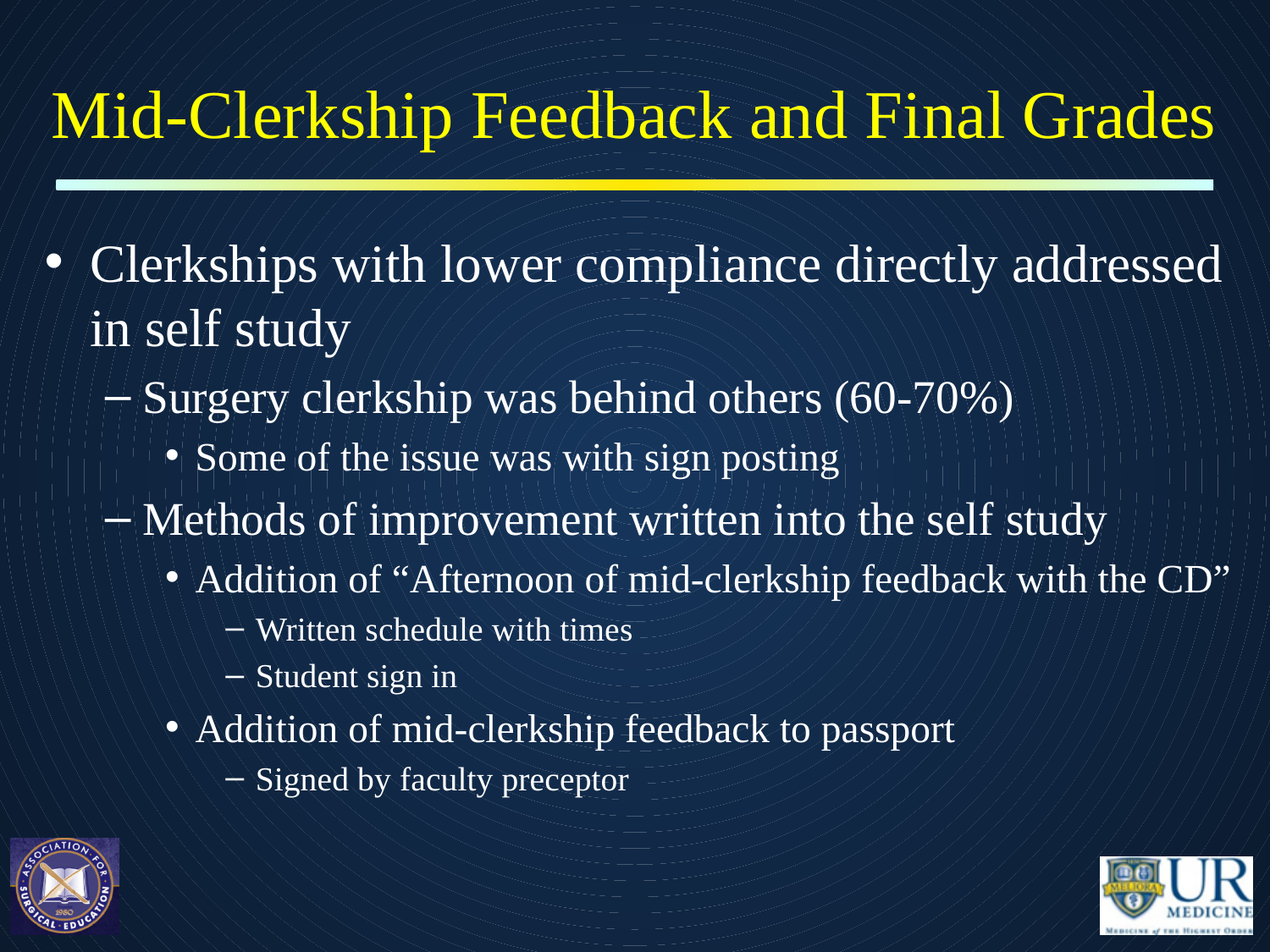

# Mid-Clerkship Feedback and Final Grades
Clerkships with lower compliance directly addressed in self study
Surgery clerkship was behind others (60-70%)
Some of the issue was with sign posting
Methods of improvement written into the self study
Addition of “Afternoon of mid-clerkship feedback with the CD”
Written schedule with times
Student sign in
Addition of mid-clerkship feedback to passport
Signed by faculty preceptor